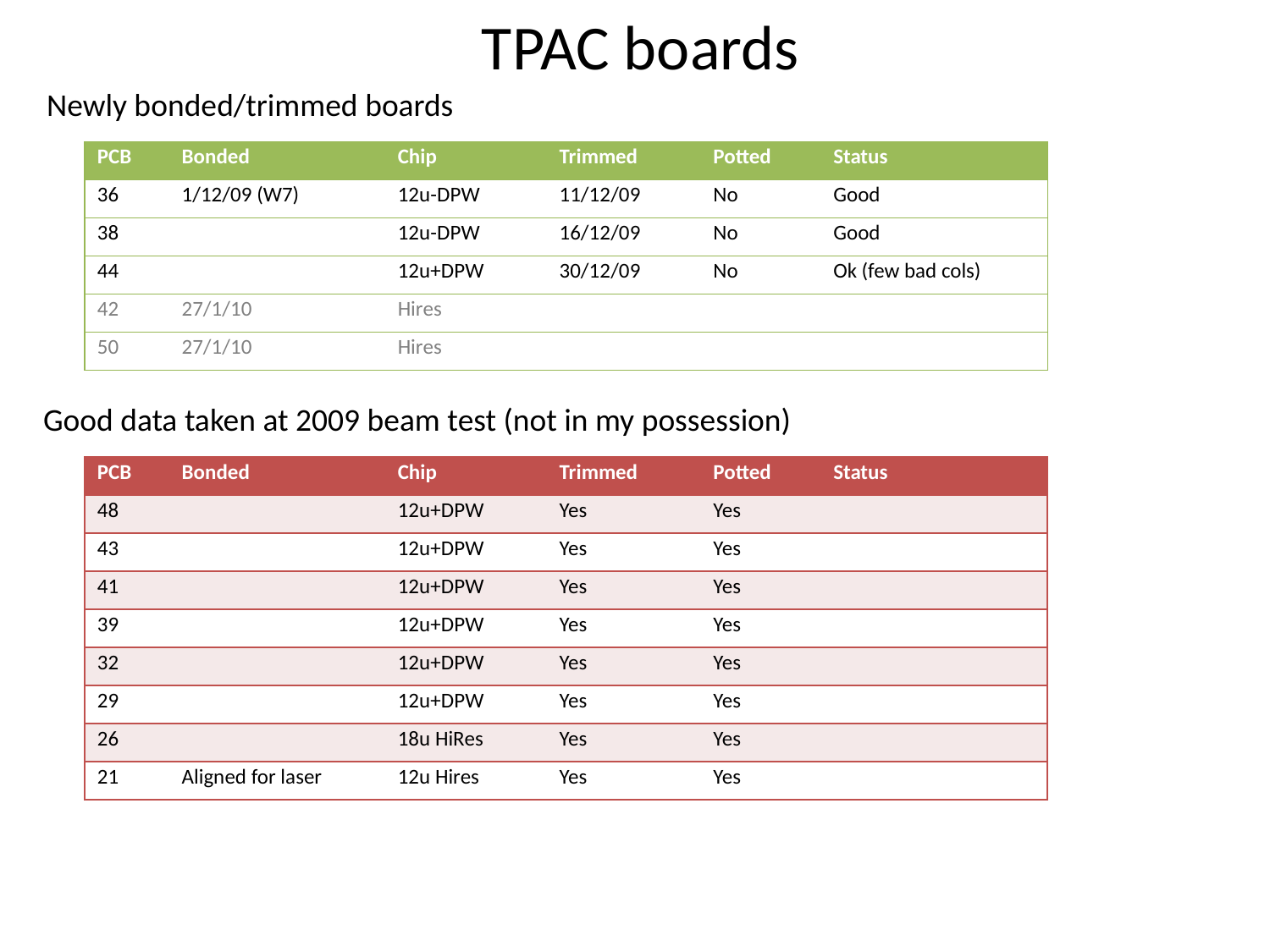

# TPAC boards
Newly bonded/trimmed boards
| PCB | Bonded | Chip | Trimmed | Potted | Status |
| --- | --- | --- | --- | --- | --- |
| 36 | 1/12/09 (W7) | 12u-DPW | 11/12/09 | No | Good |
| 38 |  | 12u-DPW | 16/12/09 | No | Good |
| 44 |  | 12u+DPW | 30/12/09 | No | Ok (few bad cols) |
| 42 | 27/1/10 | Hires |  |  |  |
| 50 | 27/1/10 | Hires |  |  |  |
Good data taken at 2009 beam test (not in my possession)
| PCB | Bonded | Chip | Trimmed | Potted | Status |
| --- | --- | --- | --- | --- | --- |
| 48 |  | 12u+DPW | Yes | Yes |  |
| 43 |  | 12u+DPW | Yes | Yes |  |
| 41 |  | 12u+DPW | Yes | Yes |  |
| 39 |  | 12u+DPW | Yes | Yes |  |
| 32 |  | 12u+DPW | Yes | Yes |  |
| 29 |  | 12u+DPW | Yes | Yes |  |
| 26 |  | 18u HiRes | Yes | Yes |  |
| 21 | Aligned for laser | 12u Hires | Yes | Yes |  |